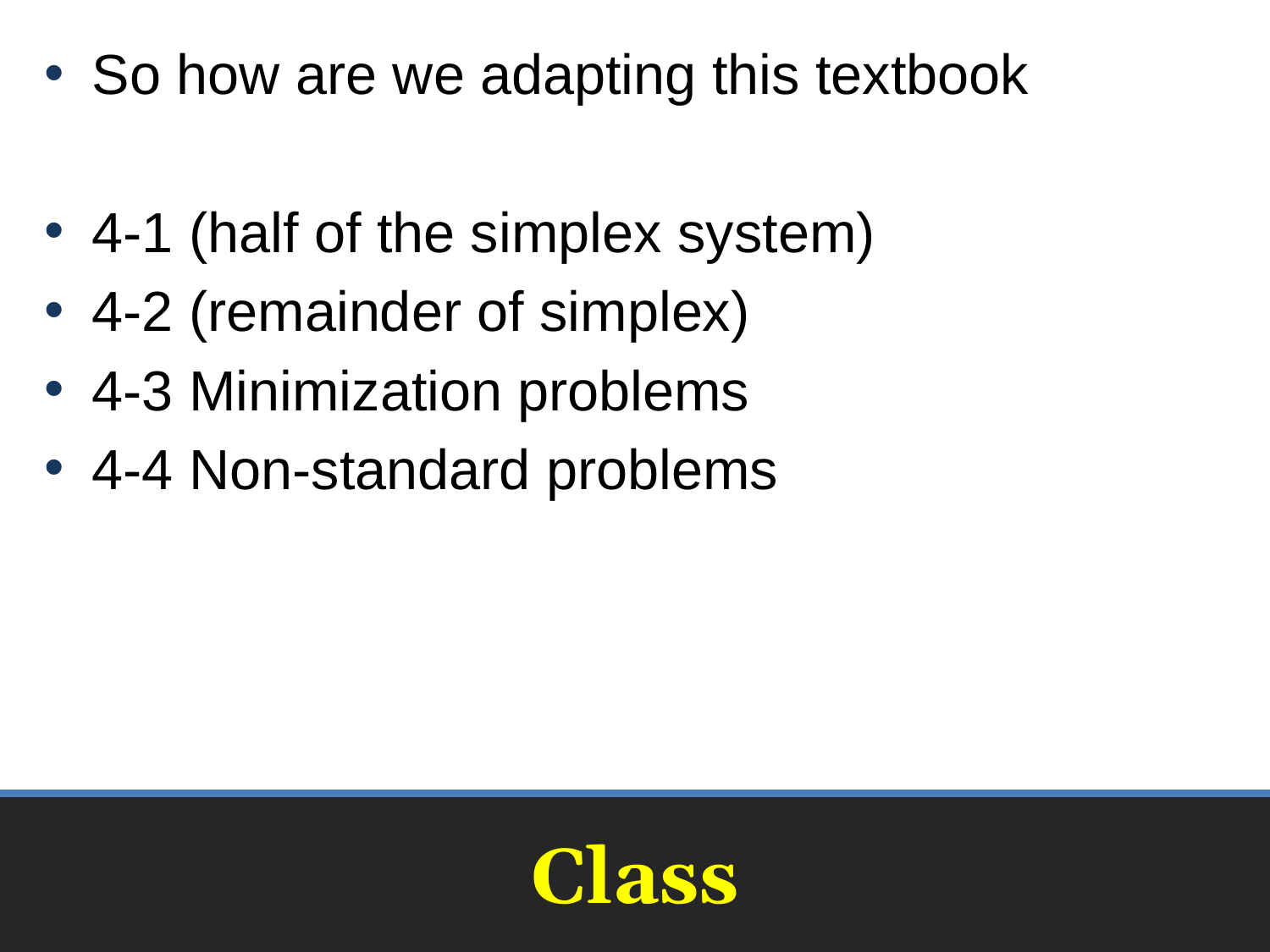

So how are we adapting this textbook

4-1 (half of the simplex system)
4-2 (remainder of simplex)
4-3 Minimization problems
4-4 Non-standard problems
# Class